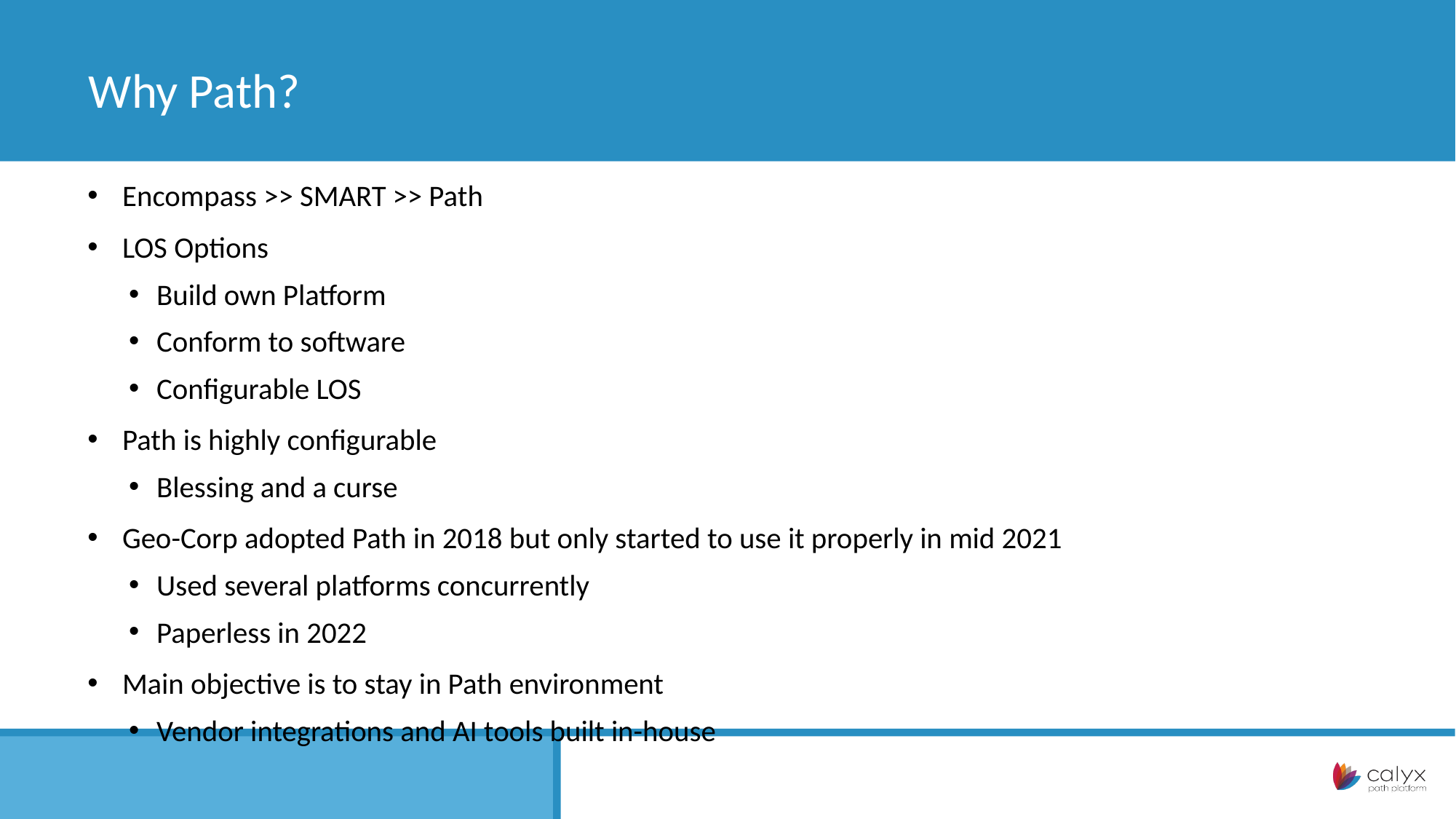

# Why Path?
Encompass >> SMART >> Path
LOS Options
Build own Platform
Conform to software
Configurable LOS
Path is highly configurable
Blessing and a curse
Geo-Corp adopted Path in 2018 but only started to use it properly in mid 2021
Used several platforms concurrently
Paperless in 2022
Main objective is to stay in Path environment
Vendor integrations and AI tools built in-house